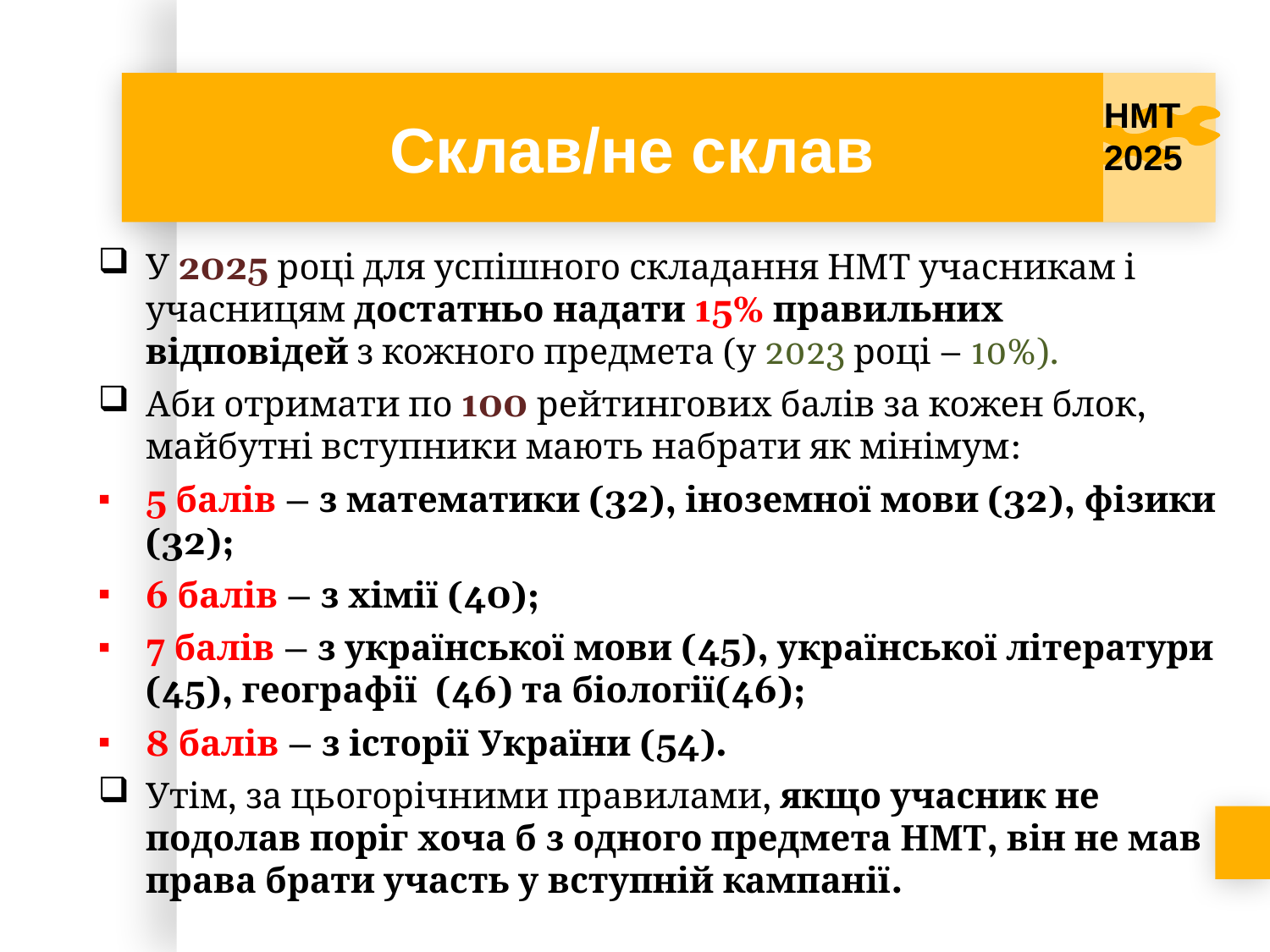

# Склав/не склав
НМТ 2025
У 2025 році для успішного складання НМТ учасникам і учасницям достатньо надати 15% правильних відповідей з кожного предмета (у 2023 році – 10%).
Аби отримати по 100 рейтингових балів за кожен блок, майбутні вступники мають набрати як мінімум:
5 балів – з математики (32), іноземної мови (32), фізики (32);
6 балів – з хімії (40);
7 балів – з української мови (45), української літератури (45), географії  (46) та біології(46);
8 балів – з історії України (54).
Утім, за цьогорічними правилами, якщо учасник не подолав поріг хоча б з одного предмета НМТ, він не мав права брати участь у вступній кампанії.